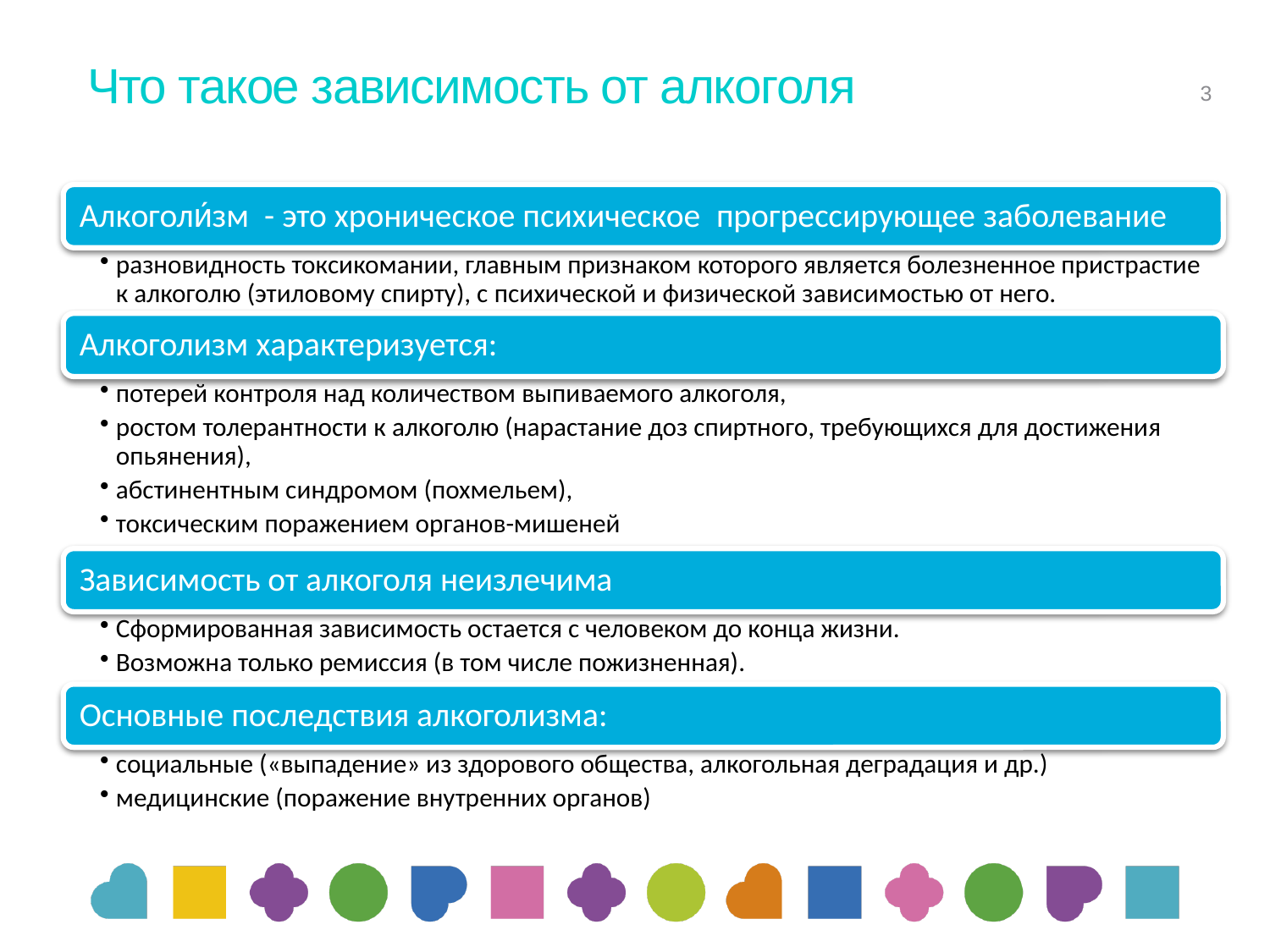

# Что такое зависимость от алкоголя
3
Алкоголи́зм  - это хроническое психическое  прогрессирующее заболевание
разновидность токсикомании, главным признаком которого является болезненное пристрастие к алкоголю (этиловому спирту), с психической и физической зависимостью от него.
Алкоголизм характеризуется:
потерей контроля над количеством выпиваемого алкоголя,
ростом толерантности к алкоголю (нарастание доз спиртного, требующихся для достижения опьянения),
абстинентным синдромом (похмельем),
токсическим поражением органов-мишеней
Зависимость от алкоголя неизлечима
Сформированная зависимость остается с человеком до конца жизни.
Возможна только ремиссия (в том числе пожизненная).
Основные последствия алкоголизма:
социальные («выпадение» из здорового общества, алкогольная деградация и др.)
медицинские (поражение внутренних органов)